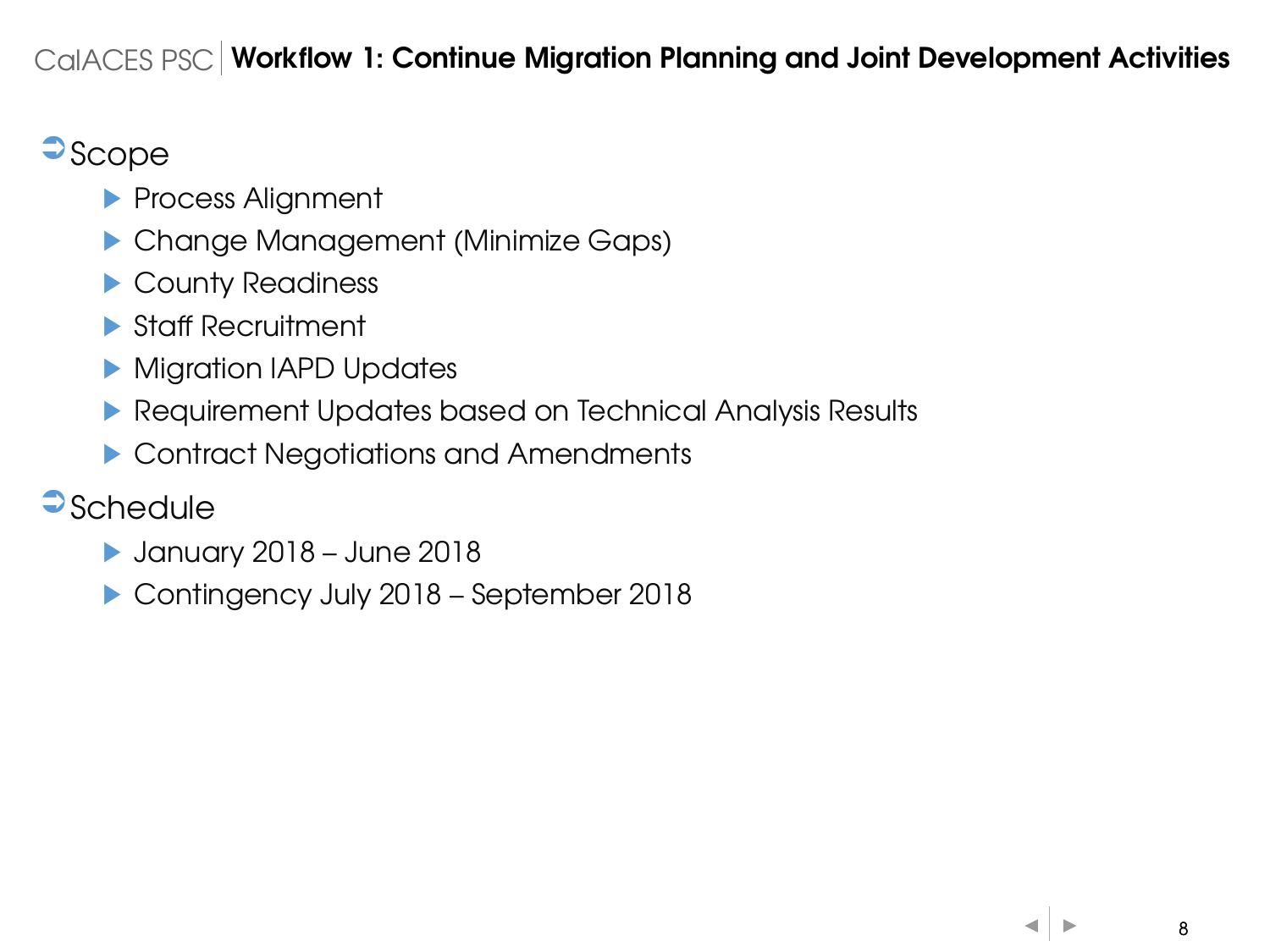

Workflow 1: Continue Migration Planning and Joint Development Activities
Scope
Process Alignment
Change Management (Minimize Gaps)
County Readiness
Staff Recruitment
Migration IAPD Updates
Requirement Updates based on Technical Analysis Results
Contract Negotiations and Amendments
Schedule
January 2018 – June 2018
Contingency July 2018 – September 2018